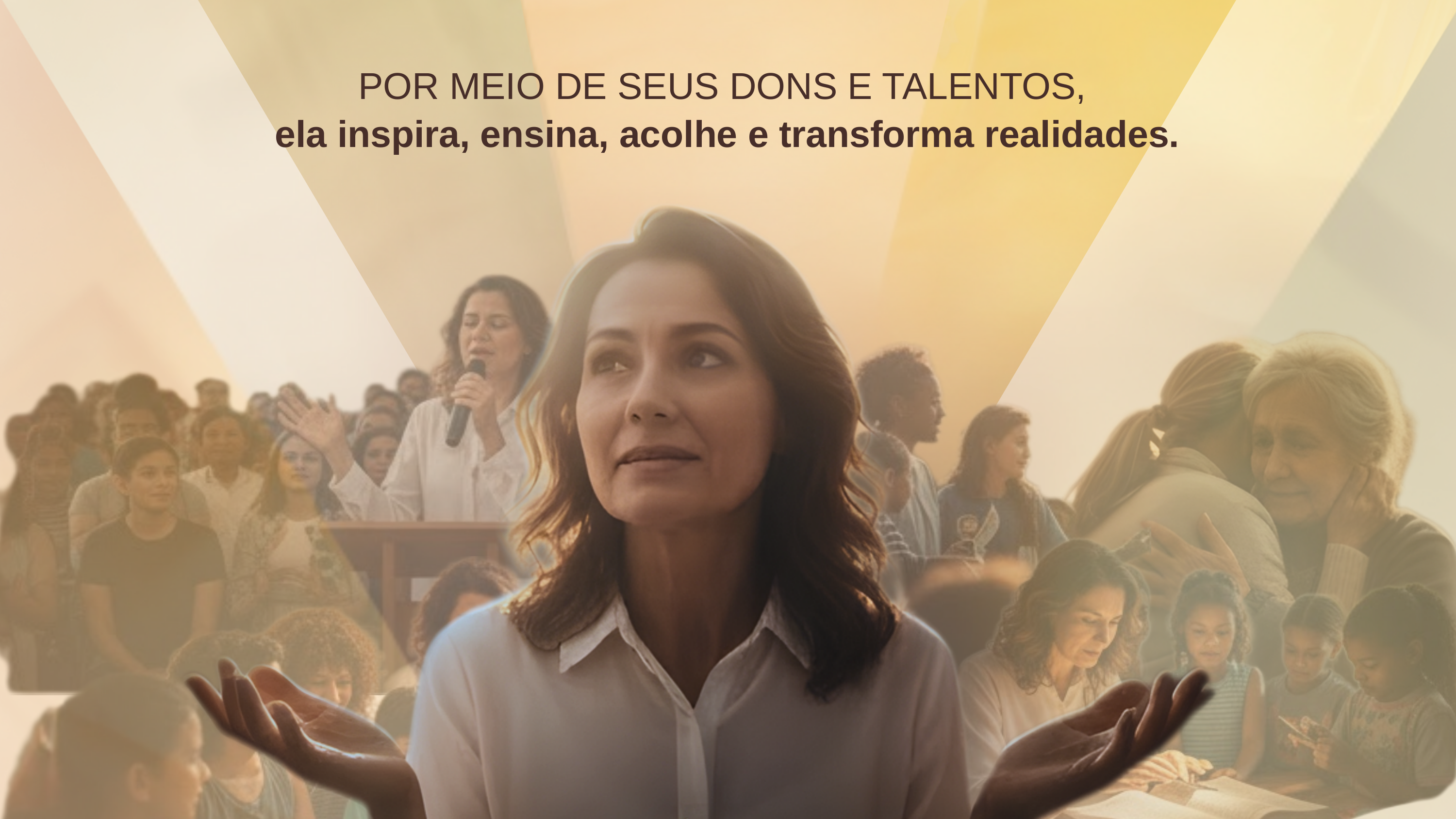

POR MEIO DE SEUS DONS E TALENTOS,
ela inspira, ensina, acolhe e transforma realidades.